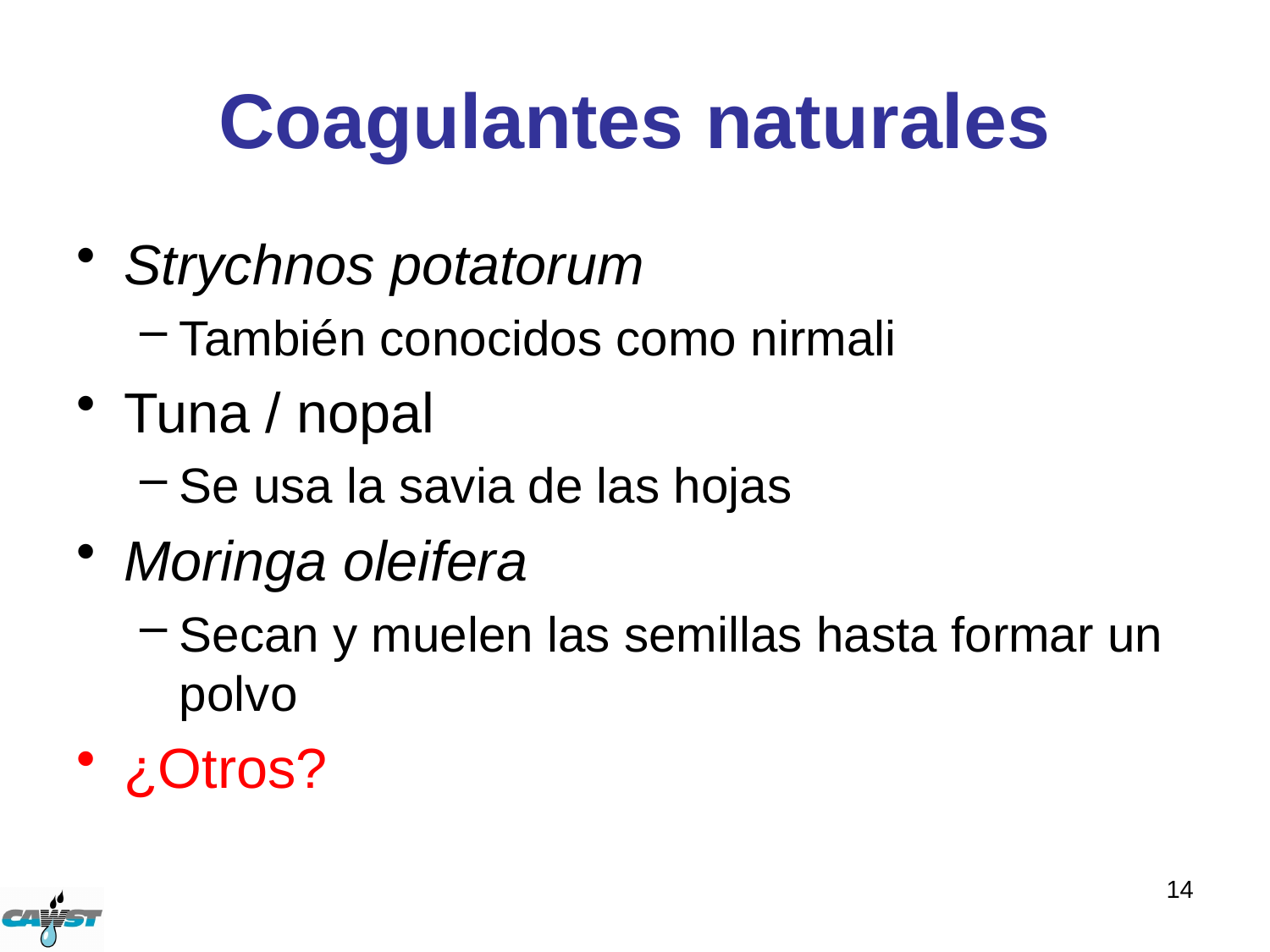

# Coagulantes naturales
Strychnos potatorum
También conocidos como nirmali
Tuna / nopal
Se usa la savia de las hojas
Moringa oleifera
Secan y muelen las semillas hasta formar un polvo
¿Otros?
14